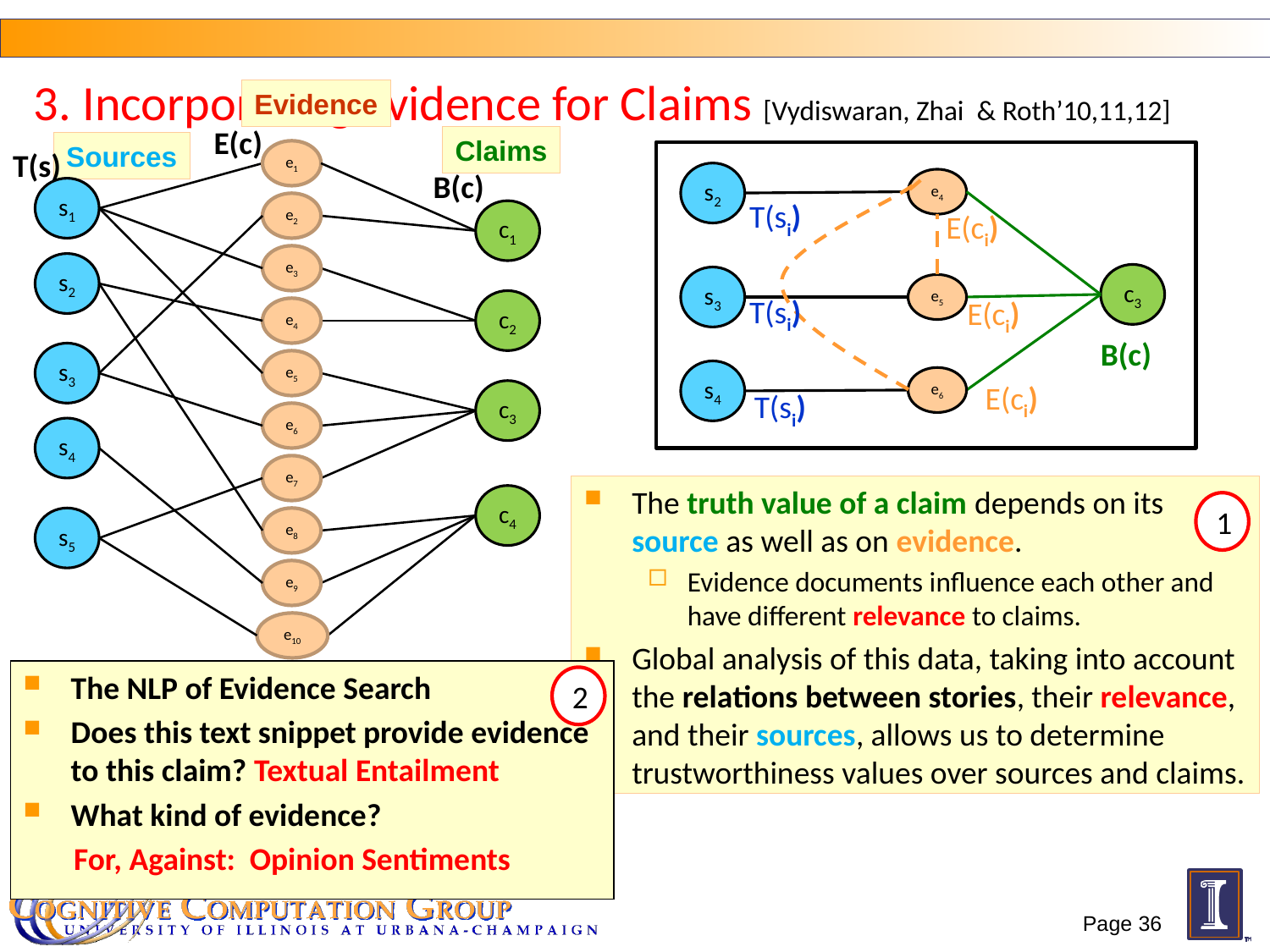

# 3. Incorporating Evidence for Claims [Vydiswaran, Zhai  & Roth’10,11,12]
Evidence
E(c)
Claims
Sources
T(s)
e1
s1
e2
c1
e3
s2
c2
e4
s3
e5
c3
e6
s4
e7
c4
s5
e8
e9
e10

B(c)
s2
e4
c3
s3
e5
s4
e6

T(si)
E(ci)
T(si)
E(ci)
B(c)
E(ci)
T(si)
The truth value of a claim depends on its source as well as on evidence.
Evidence documents influence each other and have different relevance to claims.
Global analysis of this data, taking into account the relations between stories, their relevance, and their sources, allows us to determine trustworthiness values over sources and claims.
1
The NLP of Evidence Search
Does this text snippet provide evidence to this claim? Textual Entailment
What kind of evidence?
       For, Against:  Opinion Sentiments
2
Page 36